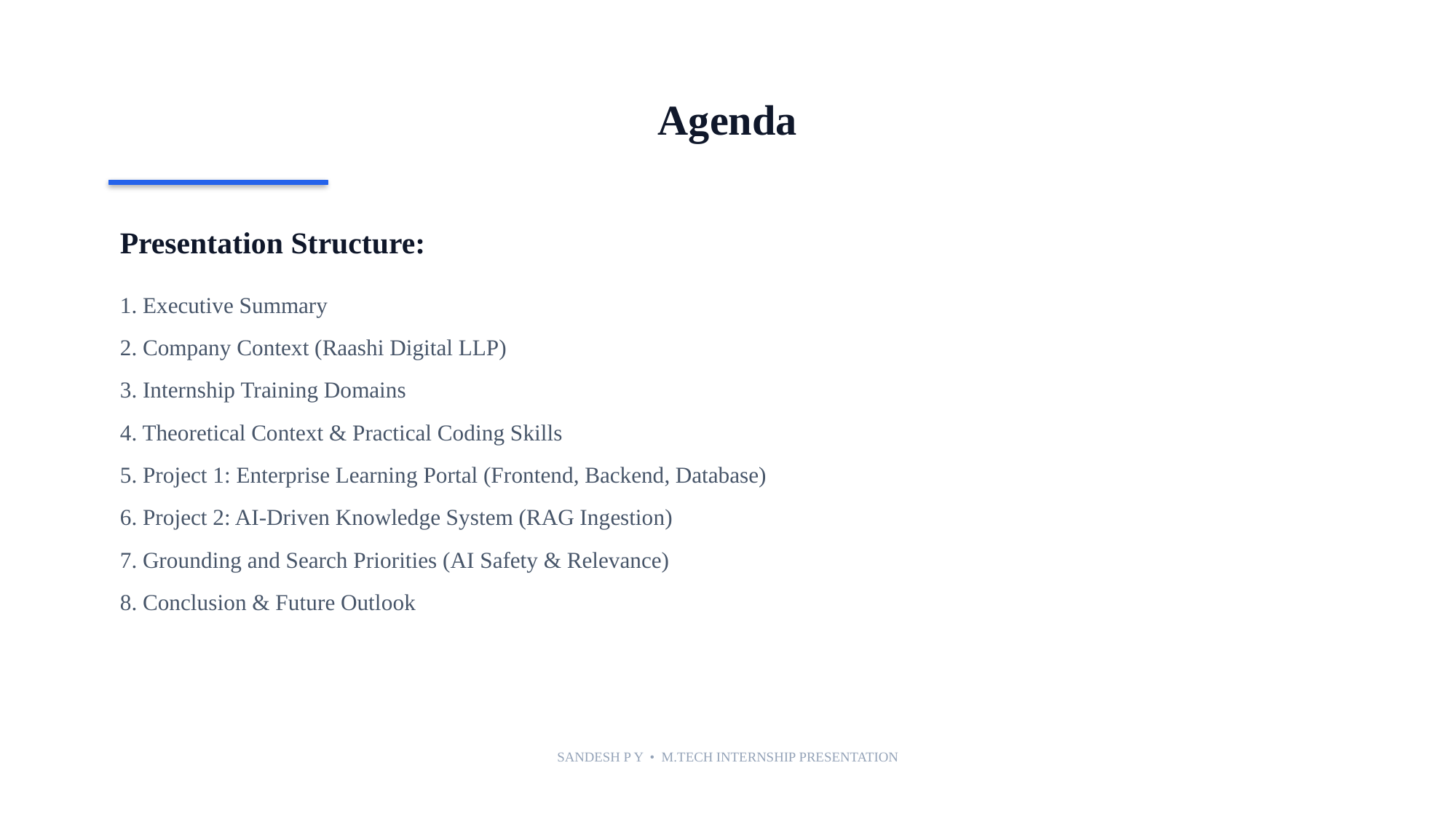

Agenda

Presentation Structure:
1. Executive Summary
2. Company Context (Raashi Digital LLP)
3. Internship Training Domains
4. Theoretical Context & Practical Coding Skills
5. Project 1: Enterprise Learning Portal (Frontend, Backend, Database)
6. Project 2: AI-Driven Knowledge System (RAG Ingestion)
7. Grounding and Search Priorities (AI Safety & Relevance)
8. Conclusion & Future Outlook
SANDESH P Y  •  M.TECH INTERNSHIP PRESENTATION